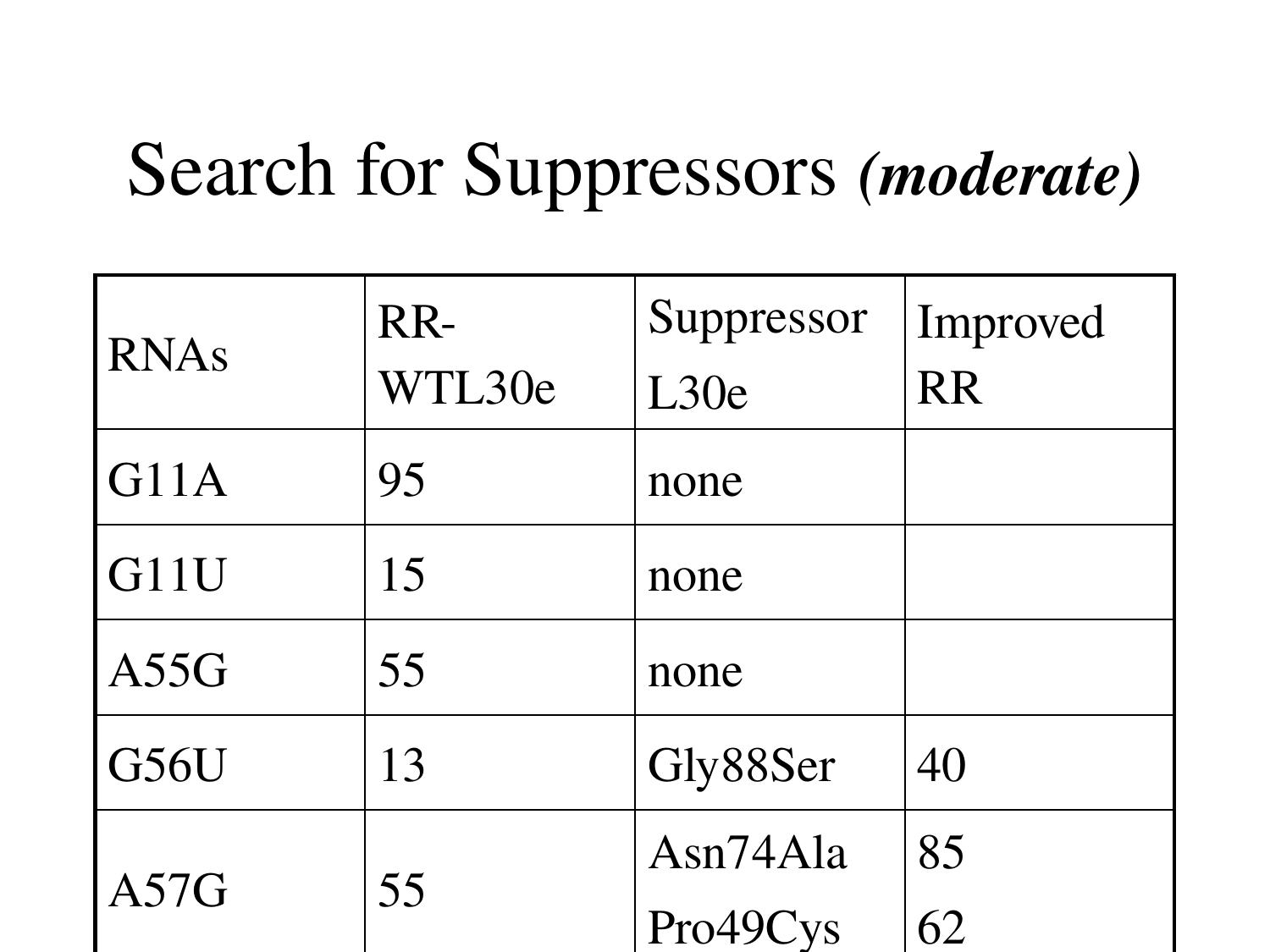

# Search for Suppressors (moderate)
| RNAs | RR-WTL30e | Suppressor L30e | Improved RR |
| --- | --- | --- | --- |
| G11A | 95 | none |  |
| G11U | 15 | none |  |
| A55G | 55 | none |  |
| G56U | 13 | Gly88Ser | 40 |
| A57G | 55 | Asn74Ala Pro49Cys | 85 62 |